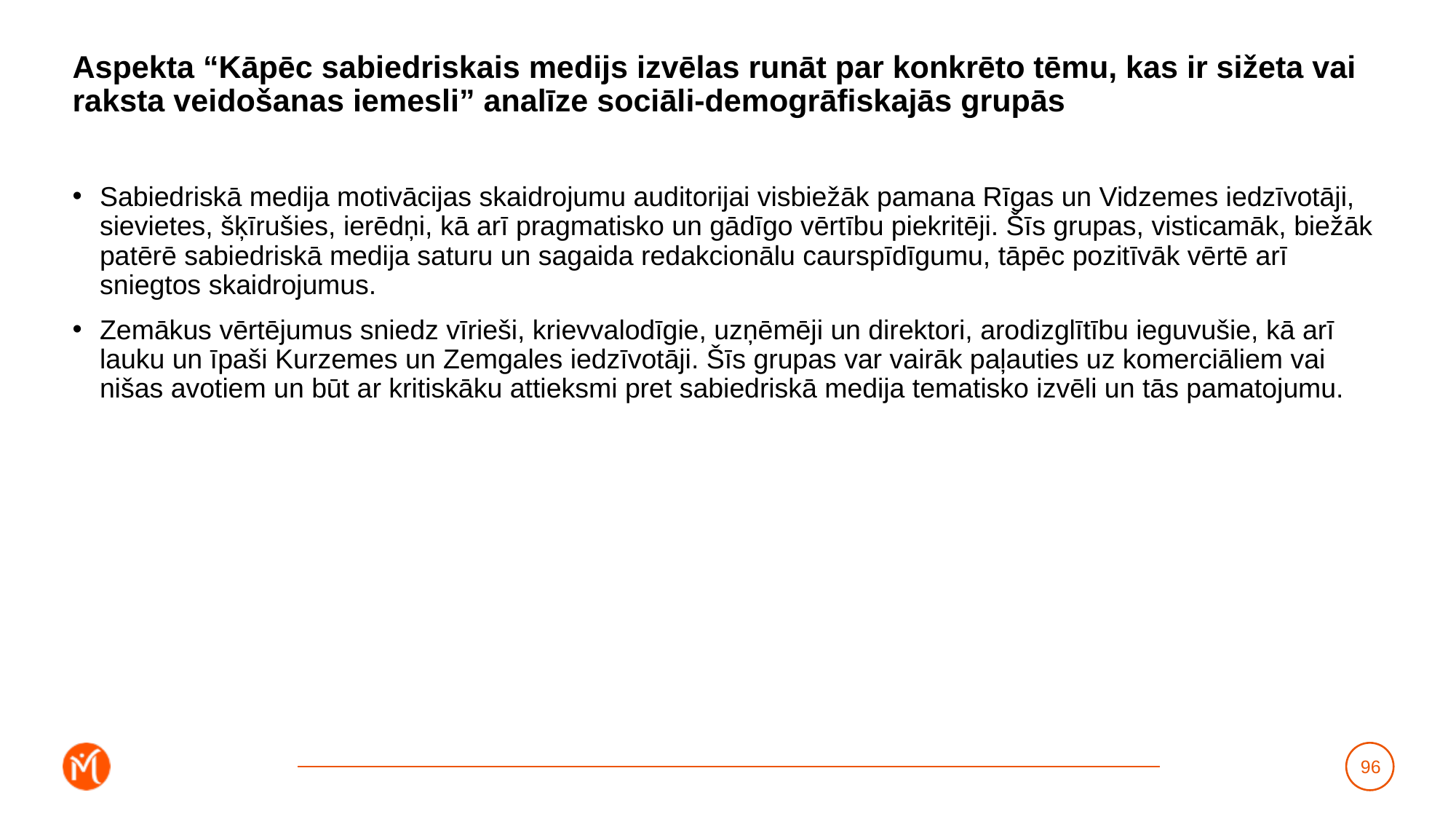

# Aspekta “Kāpēc sabiedriskais medijs izvēlas runāt par konkrēto tēmu, kas ir sižeta vai raksta veidošanas iemesli” analīze sociāli-demogrāfiskajās grupās
Sabiedriskā medija motivācijas skaidrojumu auditorijai visbiežāk pamana Rīgas un Vidzemes iedzīvotāji, sievietes, šķīrušies, ierēdņi, kā arī pragmatisko un gādīgo vērtību piekritēji. Šīs grupas, visticamāk, biežāk patērē sabiedriskā medija saturu un sagaida redakcionālu caurspīdīgumu, tāpēc pozitīvāk vērtē arī sniegtos skaidrojumus.
Zemākus vērtējumus sniedz vīrieši, krievvalodīgie, uzņēmēji un direktori, arodizglītību ieguvušie, kā arī lauku un īpaši Kurzemes un Zemgales iedzīvotāji. Šīs grupas var vairāk paļauties uz komerciāliem vai nišas avotiem un būt ar kritiskāku attieksmi pret sabiedriskā medija tematisko izvēli un tās pamatojumu.

96